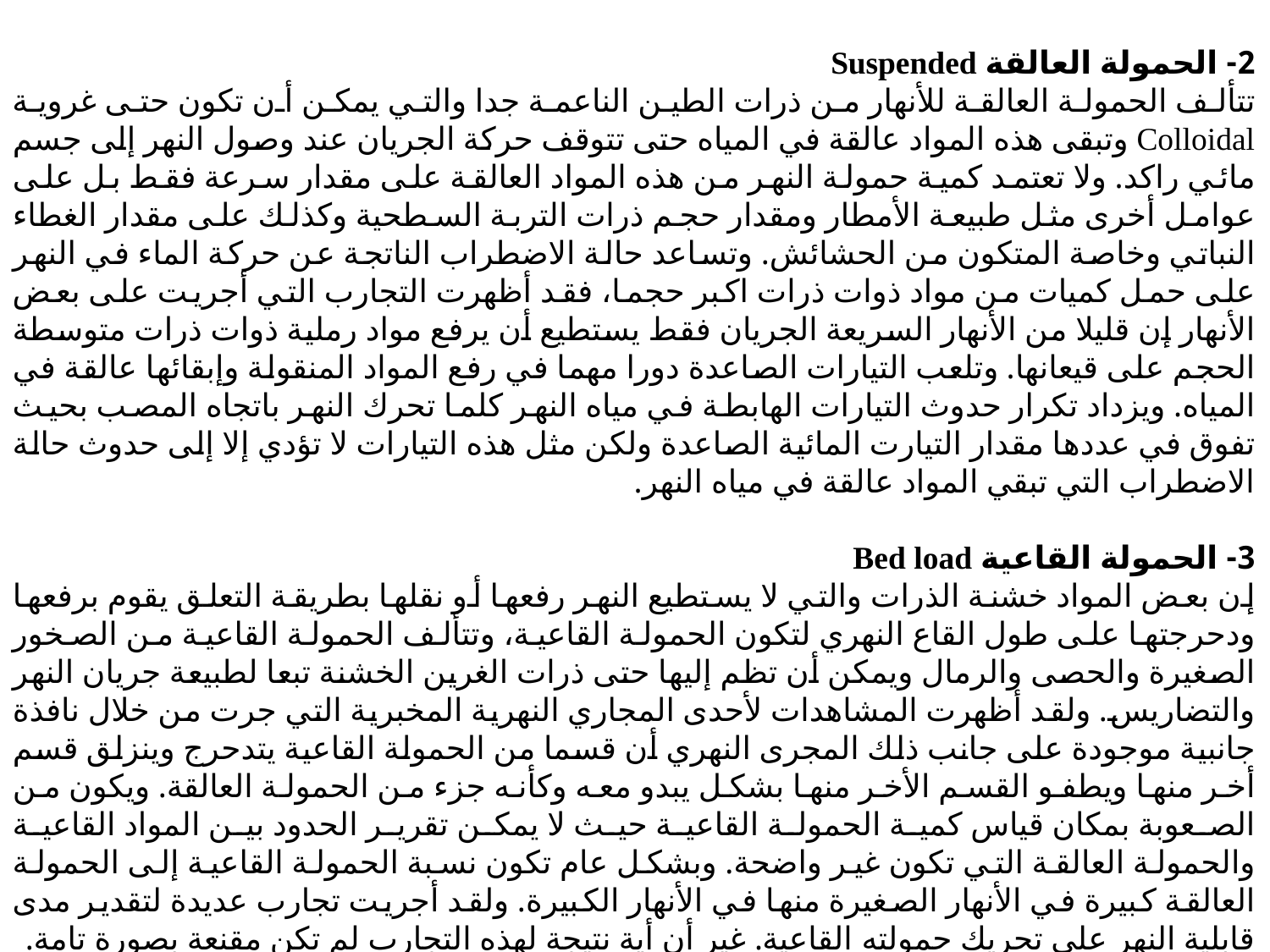

2- الحمولة العالقة Suspended
	تتألف الحمولة العالقة للأنهار من ذرات الطين الناعمة جدا والتي يمكن أن تكون حتى غروية Colloidal وتبقى هذه المواد عالقة في المياه حتى تتوقف حركة الجريان عند وصول النهر إلى جسم مائي راكد. ولا تعتمد كمية حمولة النهر من هذه المواد العالقة على مقدار سرعة فقط بل على عوامل أخرى مثل طبيعة الأمطار ومقدار حجم ذرات التربة السطحية وكذلك على مقدار الغطاء النباتي وخاصة المتكون من الحشائش. وتساعد حالة الاضطراب الناتجة عن حركة الماء في النهر على حمل كميات من مواد ذوات ذرات اكبر حجما، فقد أظهرت التجارب التي أجريت على بعض الأنهار إن قليلا من الأنهار السريعة الجريان فقط يستطيع أن يرفع مواد رملية ذوات ذرات متوسطة الحجم على قيعانها. وتلعب التيارات الصاعدة دورا مهما في رفع المواد المنقولة وإبقائها عالقة في المياه. ويزداد تكرار حدوث التيارات الهابطة في مياه النهر كلما تحرك النهر باتجاه المصب بحيث تفوق في عددها مقدار التيارت المائية الصاعدة ولكن مثل هذه التيارات لا تؤدي إلا إلى حدوث حالة الاضطراب التي تبقي المواد عالقة في مياه النهر.

3- الحمولة القاعية Bed load
	إن بعض المواد خشنة الذرات والتي لا يستطيع النهر رفعها أو نقلها بطريقة التعلق يقوم برفعها ودحرجتها على طول القاع النهري لتكون الحمولة القاعية، وتتألف الحمولة القاعية من الصخور الصغيرة والحصى والرمال ويمكن أن تظم إليها حتى ذرات الغرين الخشنة تبعا لطبيعة جريان النهر والتضاريس. ولقد أظهرت المشاهدات لأحدى المجاري النهرية المخبرية التي جرت من خلال نافذة جانبية موجودة على جانب ذلك المجرى النهري أن قسما من الحمولة القاعية يتدحرج وينزلق قسم أخر منها ويطفو القسم الأخر منها بشكل يبدو معه وكأنه جزء من الحمولة العالقة. ويكون من الصعوبة بمكان قياس كمية الحمولة القاعية حيث لا يمكن تقرير الحدود بين المواد القاعية والحمولة العالقة التي تكون غير واضحة. وبشكل عام تكون نسبة الحمولة القاعية إلى الحمولة العالقة كبيرة في الأنهار الصغيرة منها في الأنهار الكبيرة. ولقد أجريت تجارب عديدة لتقدير مدى قابلية النهر على تحريك حمولته القاعية. غير أن أية نتيجة لهذه التجارب لم تكن مقنعة بصورة تامة.